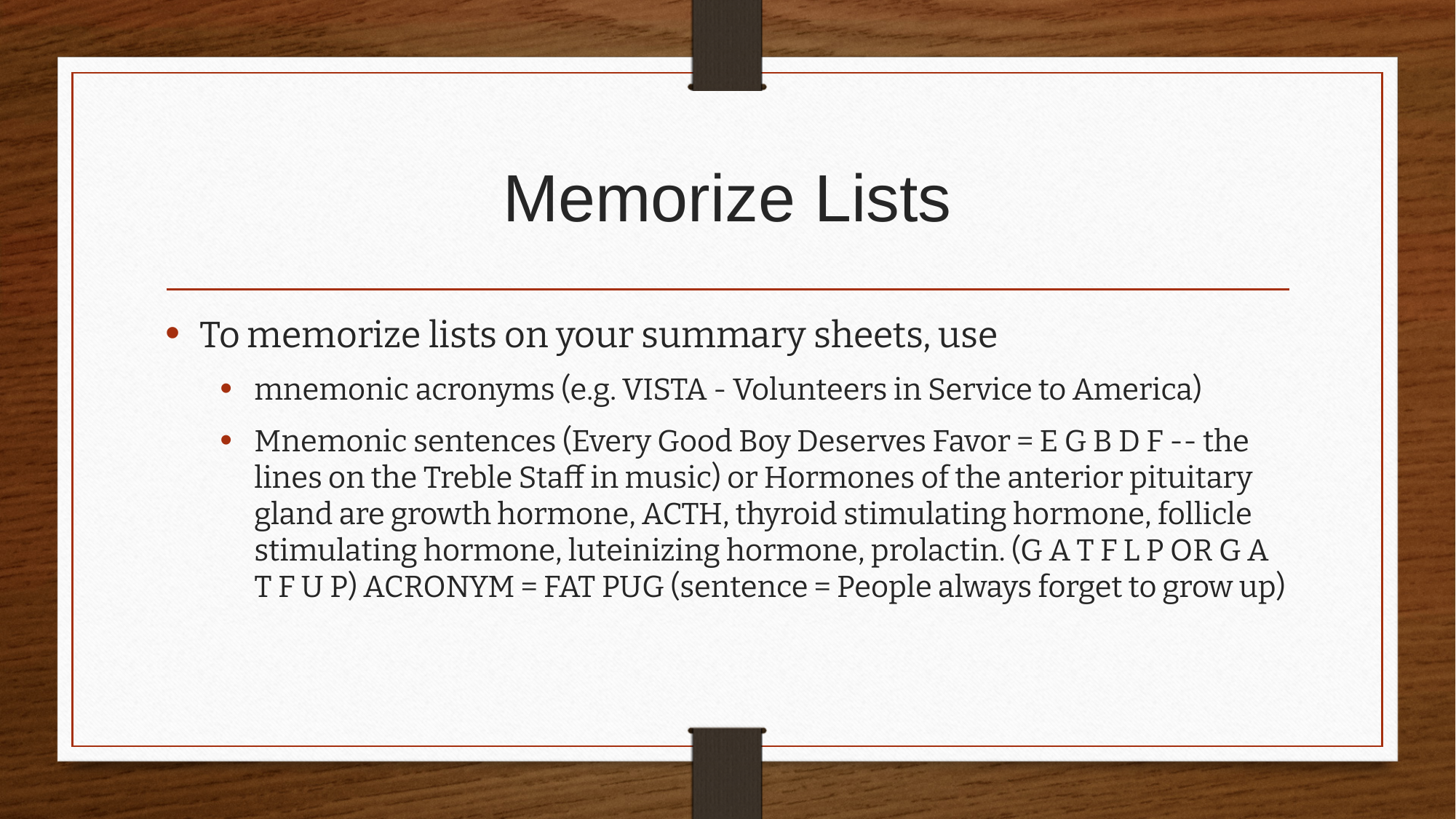

# Memorize Lists
To memorize lists on your summary sheets, use
mnemonic acronyms (e.g. VISTA - Volunteers in Service to America)
Mnemonic sentences (Every Good Boy Deserves Favor = E G B D F -- the lines on the Treble Staff in music) or Hormones of the anterior pituitary gland are growth hormone, ACTH, thyroid stimulating hormone, follicle stimulating hormone, luteinizing hormone, prolactin. (G A T F L P OR G A T F U P) ACRONYM = FAT PUG (sentence = People always forget to grow up)